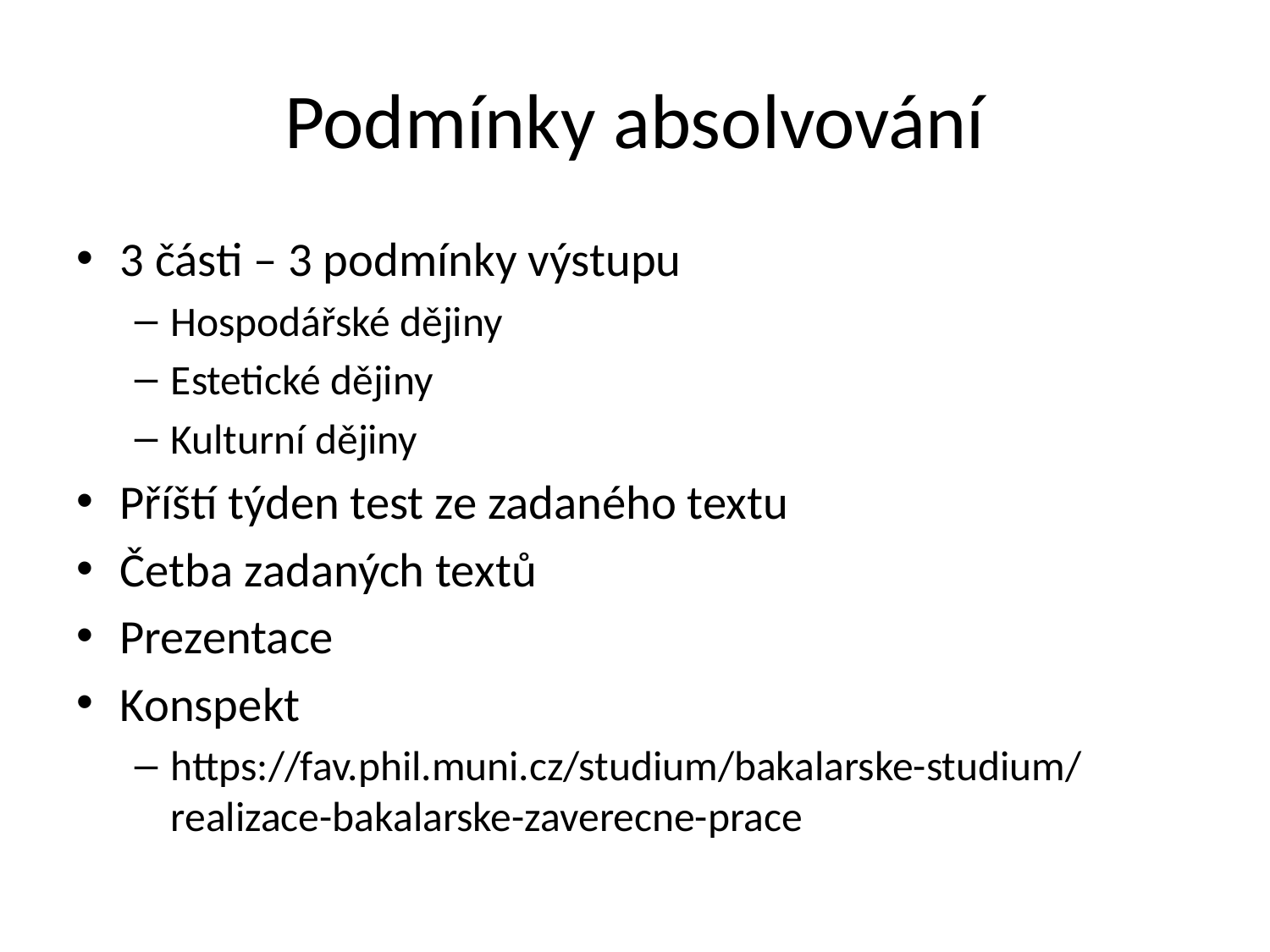

# Podmínky absolvování
3 části – 3 podmínky výstupu
Hospodářské dějiny
Estetické dějiny
Kulturní dějiny
Příští týden test ze zadaného textu
Četba zadaných textů
Prezentace
Konspekt
https://fav.phil.muni.cz/studium/bakalarske-studium/realizace-bakalarske-zaverecne-prace